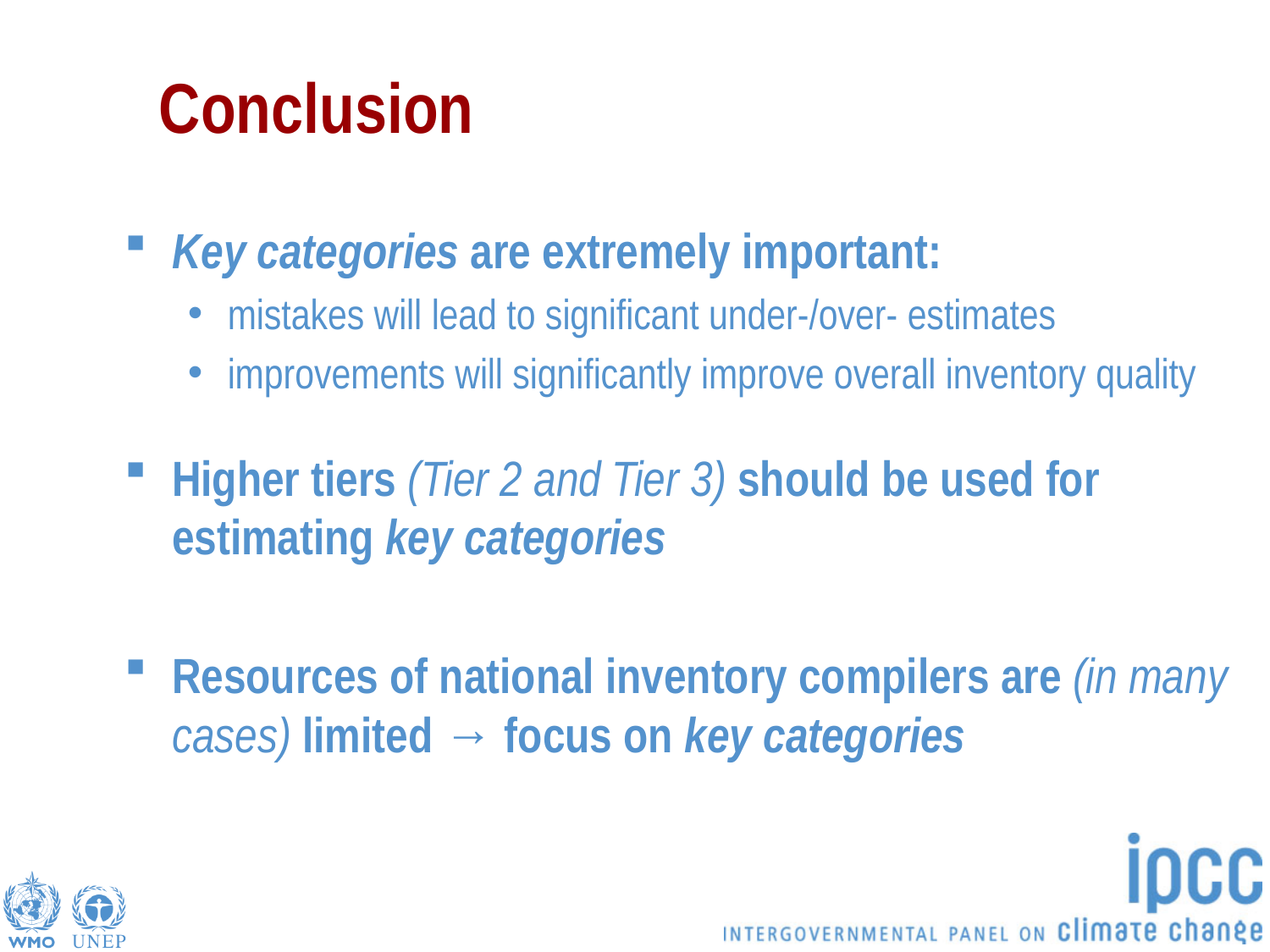

# Conclusion
Key categories are extremely important:
mistakes will lead to significant under-/over- estimates
improvements will significantly improve overall inventory quality

Higher tiers (Tier 2 and Tier 3) should be used for estimating key categories

Resources of national inventory compilers are (in many cases) limited → focus on key categories